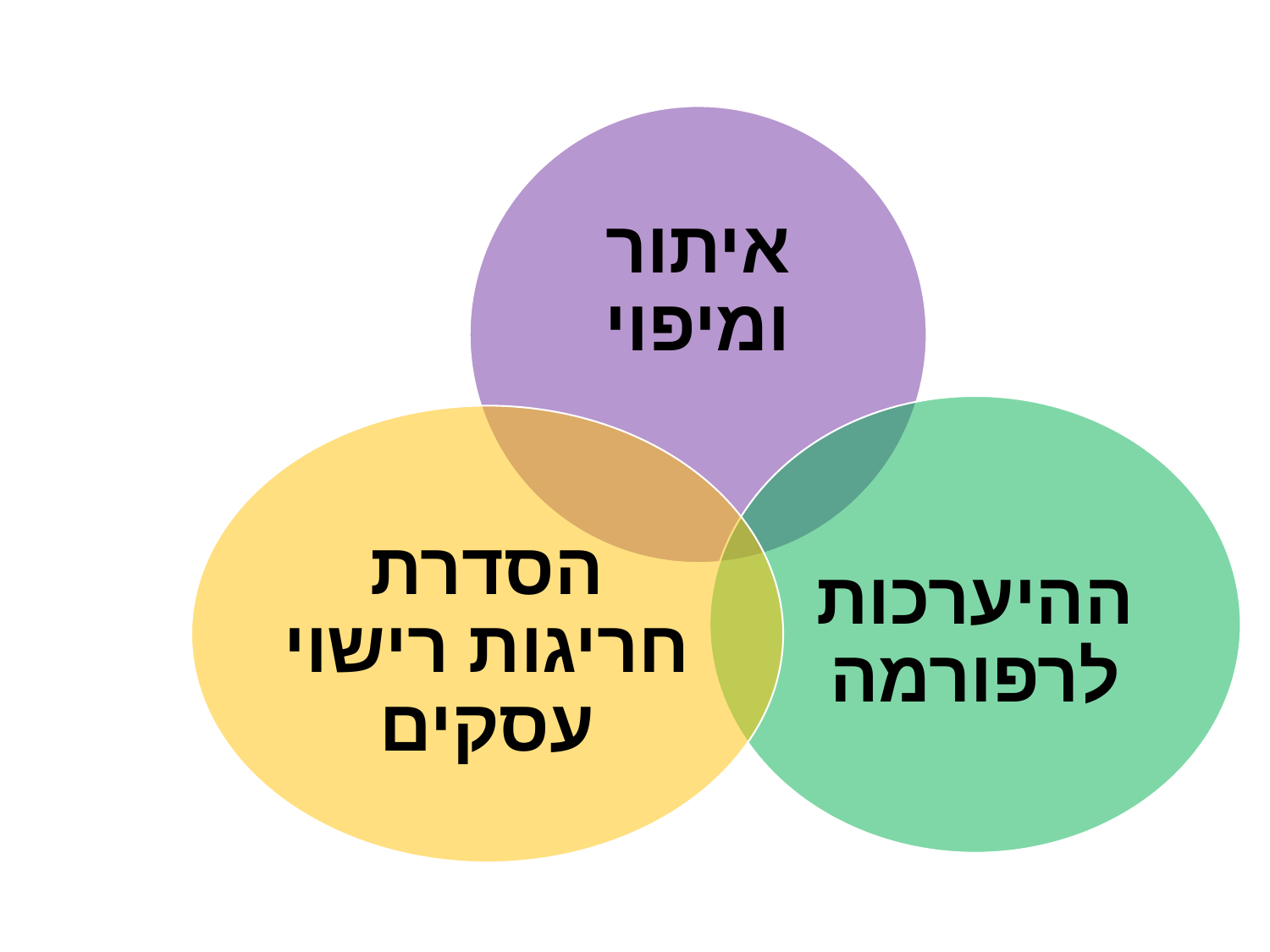

איתור ומיפוי
ההיערכות לרפורמה
הסדרת חריגות רישוי עסקים